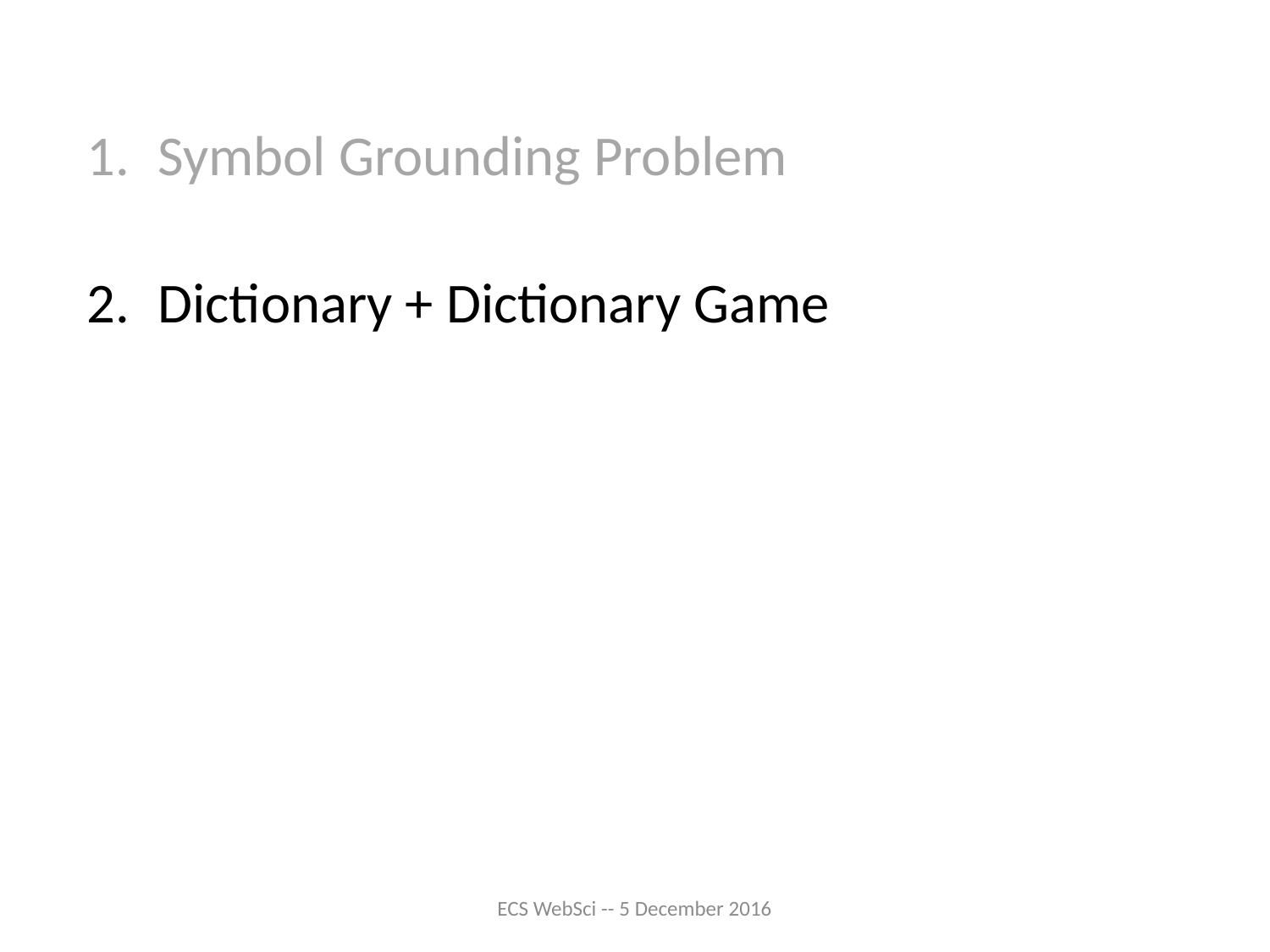

Symbol Grounding Problem
Dictionary + Dictionary Game
ECS WebSci -- 5 December 2016